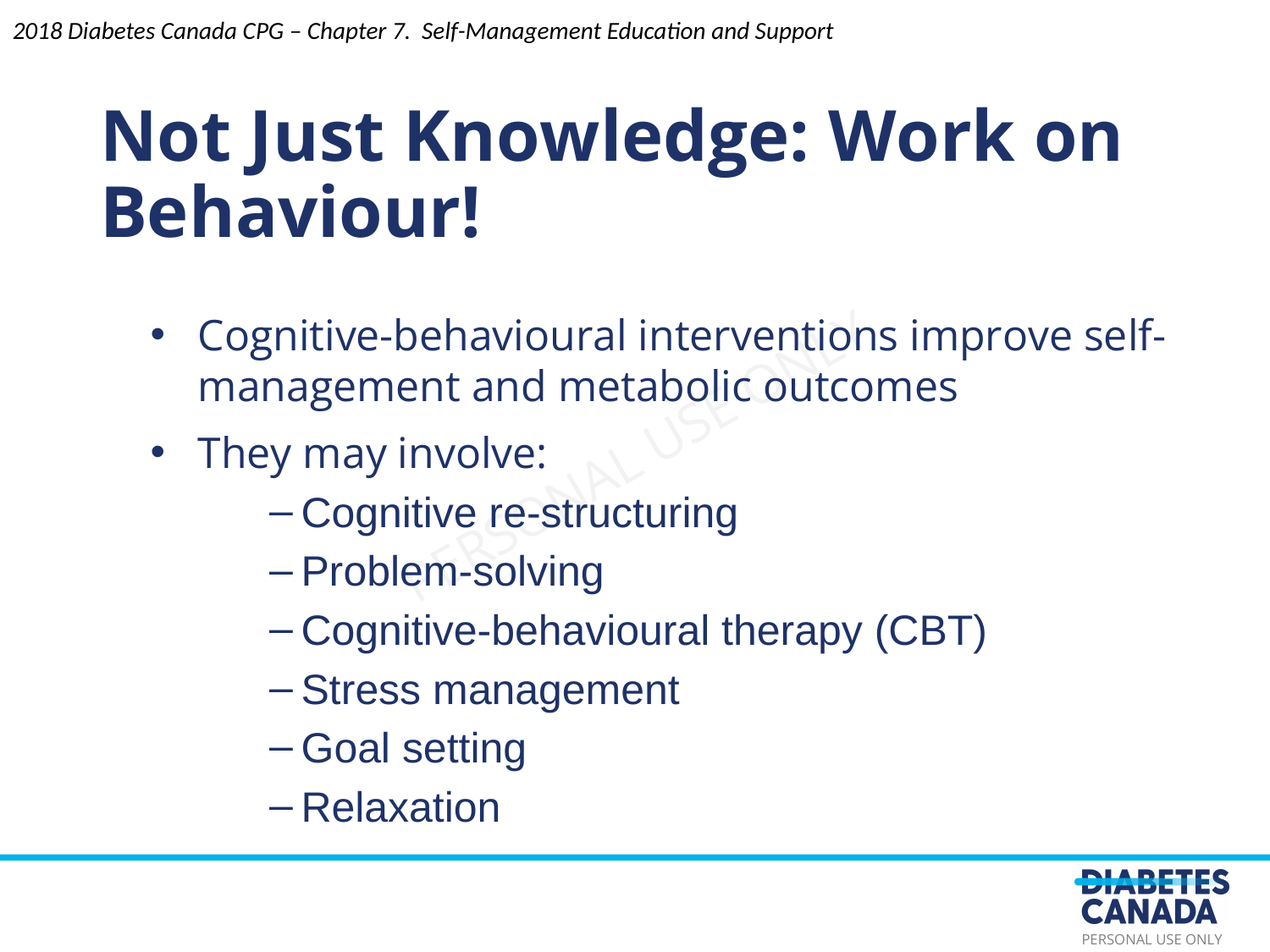

2018 Diabetes Canada CPG – Chapter 7.  Self-Management Education and Support
Not Just Knowledge: Work on Behaviour!
Cognitive-behavioural interventions improve self-management and metabolic outcomes
They may involve:
Cognitive re-structuring
Problem-solving
Cognitive-behavioural therapy (CBT)
Stress management
Goal setting
Relaxation